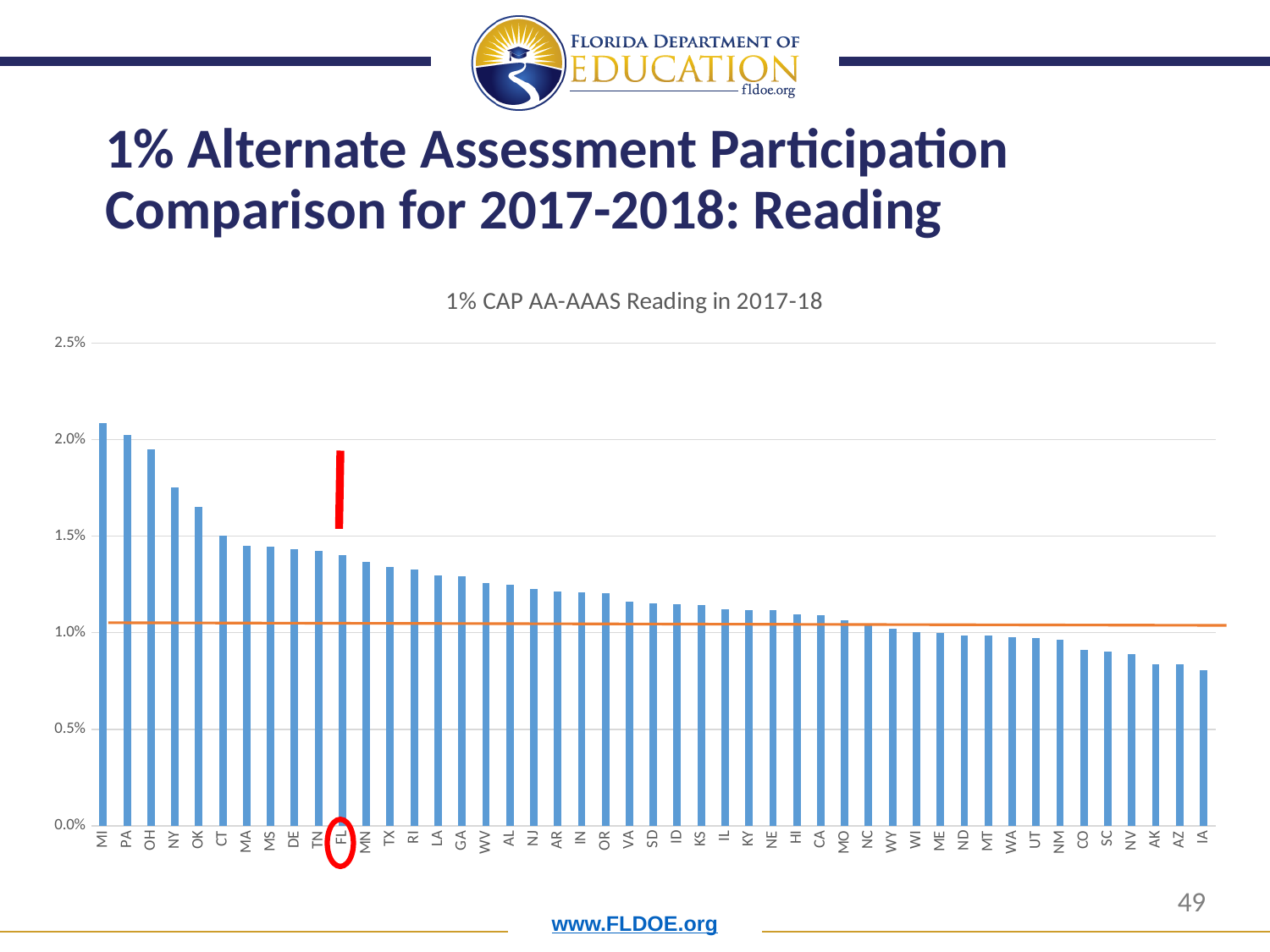

# 1% Alternate Assessment Participation Comparison for 2017-2018: Reading

### Chart: 1% CAP AA-AAAS Reading in 2017-18

| Category |  |
|---|---|
| MI | 0.02084331733704 |
| PA | 0.02023328042574 |
| OH | 0.01947656526237 |
| NY | 0.01750457694655 |
| OK | 0.01651018344648 |
| CT | 0.01502476909398 |
| MA | 0.01448254375224 |
| MS | 0.01443962149823 |
| DE | 0.01433979736355 |
| TN | 0.01424920289982 |
| FL | 0.0140248820464 |
| MN | 0.01366904736274 |
| TX | 0.01339601129079 |
| RI | 0.01329524521451 |
| LA | 0.01296283824738 |
| GA | 0.01291339883309 |
| WV | 0.01254990595005 |
| AL | 0.01246748978801 |
| NJ | 0.01225997821565 |
| AR | 0.01214032134348 |
| IN | 0.01208004958175 |
| OR | 0.01204868388425 |
| VA | 0.01161406736277 |
| SD | 0.0115319420902 |
| ID | 0.01148572864506 |
| KS | 0.01142824950605 |
| IL | 0.01121567362862 |
| KY | 0.01118782456449 |
| NE | 0.01118214760679 |
| HI | 0.01094356157356 |
| CA | 0.01090509856897 |
| MO | 0.01064023719473 |
| NC | 0.0104096124451 |
| WY | 0.01020621794201 |
| WI | 0.01005150318519 |
| ME | 0.00998339741349 |
| ND | 0.00987637267767 |
| MT | 0.00986030162443 |
| WA | 0.00978404136672 |
| UT | 0.00973346951679 |
| NM | 0.00964244013552 |
| CO | 0.00913192343687 |
| SC | 0.00902517601718 |
| NV | 0.00887743635448 |
| AK | 0.00838001977308 |
| AZ | 0.00834327964263 |
| IA | 0.00805124084288 |